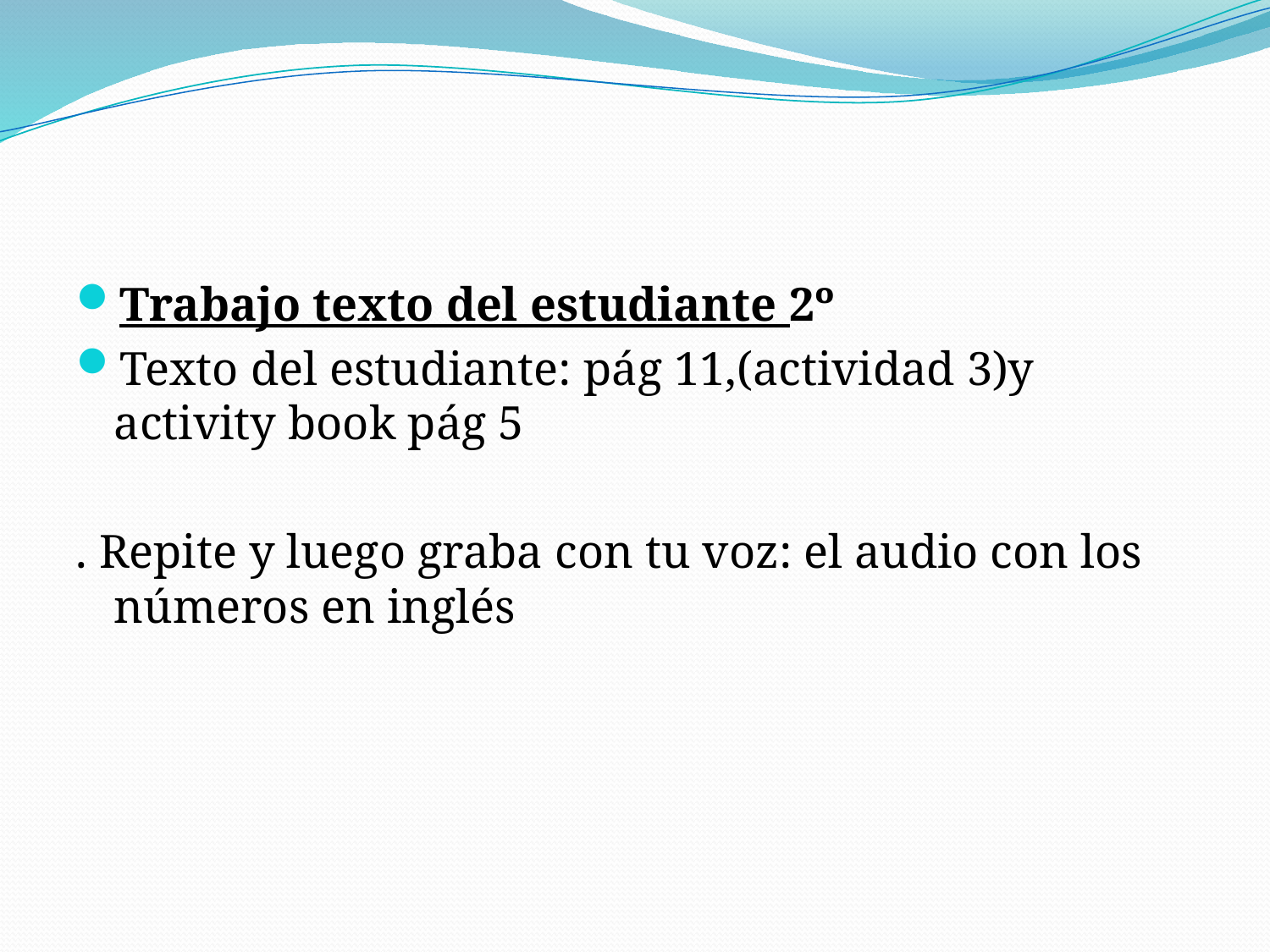

#
Trabajo texto del estudiante 2º
Texto del estudiante: pág 11,(actividad 3)y activity book pág 5

. Repite y luego graba con tu voz: el audio con los números en inglés